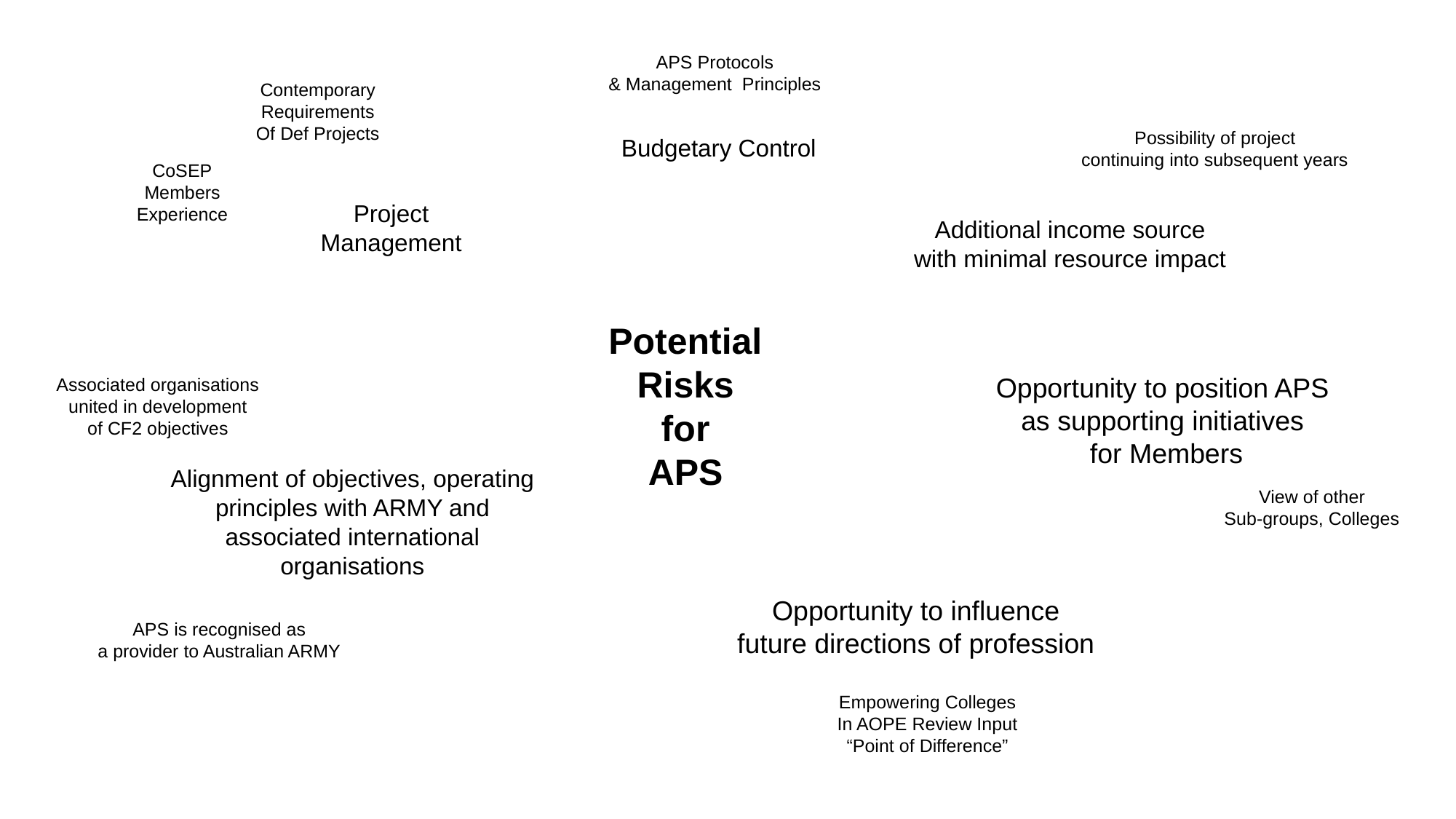

APS Protocols
& Management  Principles
Contemporary
Requirements
Of Def Projects
Possibility of project
continuing into subsequent years
Budgetary Control
CoSEP
Members
Experience
Project
Management
Additional income source
with minimal resource impact
Potential
Risks
for
APS
Opportunity to position APS
as supporting initiatives
 for Members
Associated organisations
united in development
of CF2 objectives
Alignment of objectives, operating
principles with ARMY and
associated international
organisations
View of other
Sub-groups, Colleges
Opportunity to influence
future directions of profession
APS is recognised as
a provider to Australian ARMY
Empowering Colleges
In AOPE Review Input
“Point of Difference”